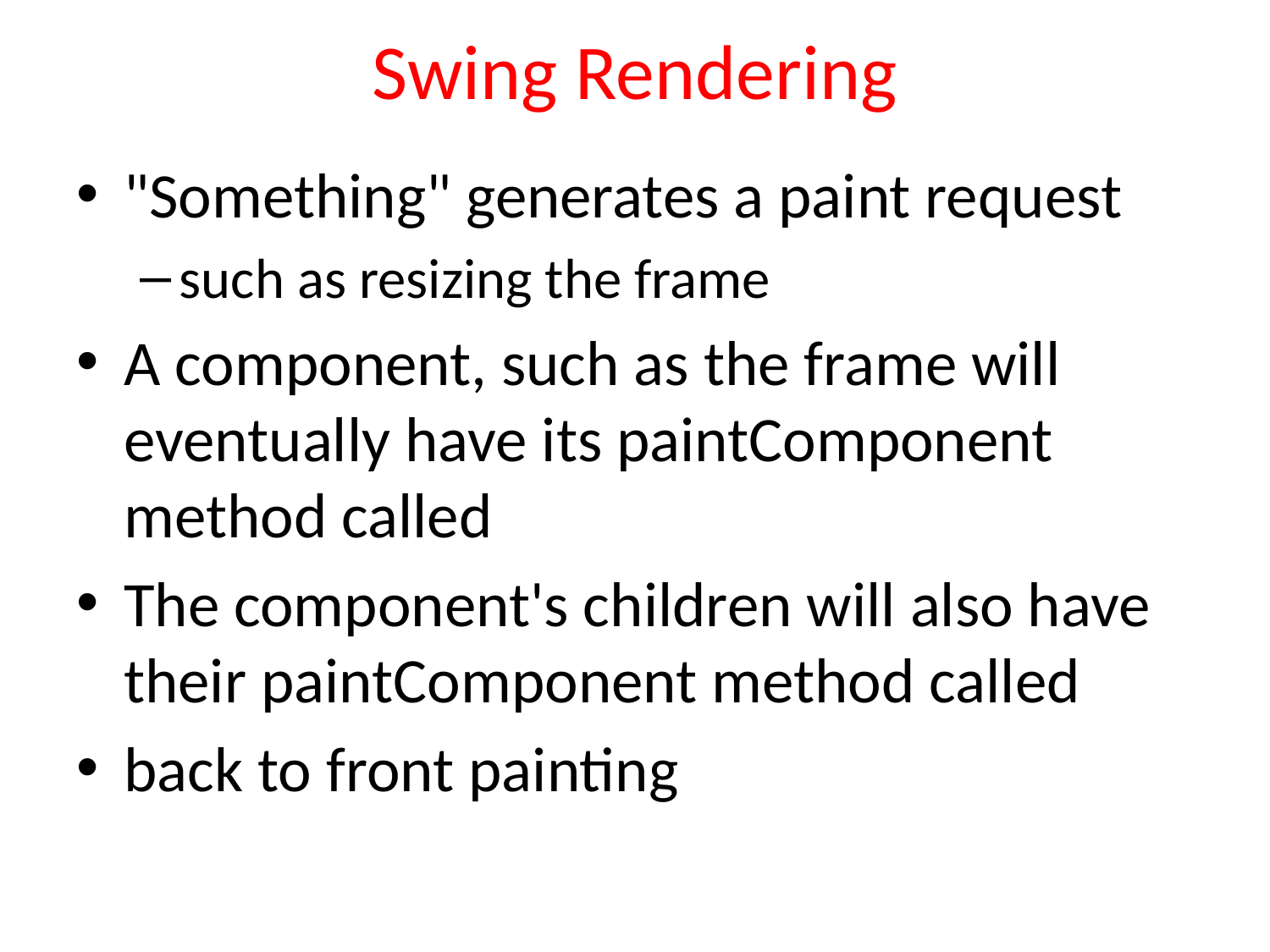

# Swing Rendering
"Something" generates a paint request
such as resizing the frame
A component, such as the frame will eventually have its paintComponent method called
The component's children will also have their paintComponent method called
back to front painting